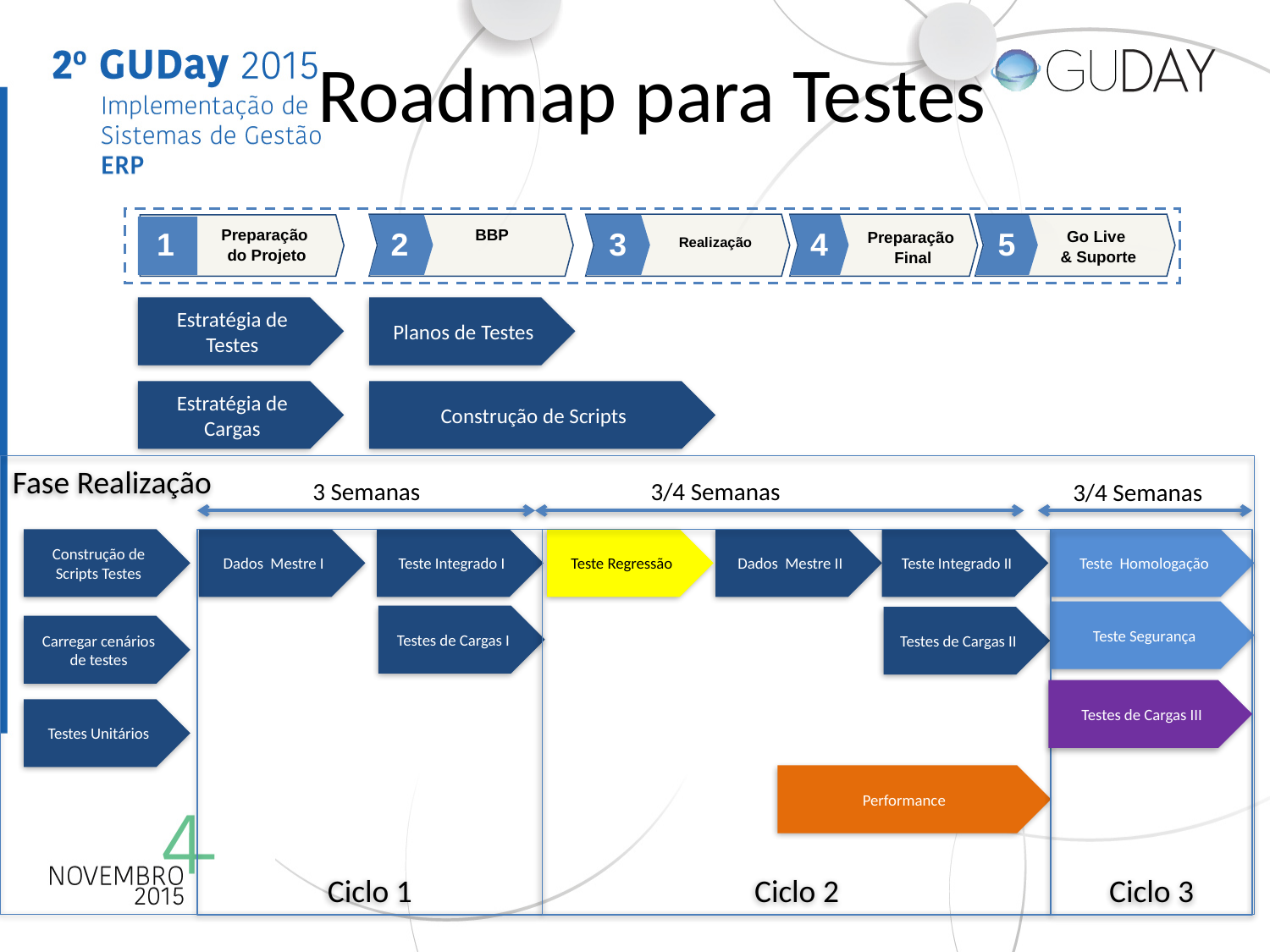

# Roadmap para Testes

2
BBP

3
Realização

Preparação
Final
4

5
Go Live
& Suporte

1
Preparação
do Projeto
Planos de Testes
Estratégia de Testes
Estratégia de Cargas
Construção de Scripts
Fase Realização
3/4 Semanas
3 Semanas
3/4 Semanas
Ciclo 2
Ciclo 1
Teste Regressão
Dados  Mestre II
Construção de Scripts Testes
Dados  Mestre I
Teste Integrado I
Teste Integrado II
Teste  Homologação
Ciclo 3
Teste Segurança
Testes de Cargas I
Testes de Cargas II
Carregar cenários de testes
Testes de Cargas III
Testes Unitários
Performance